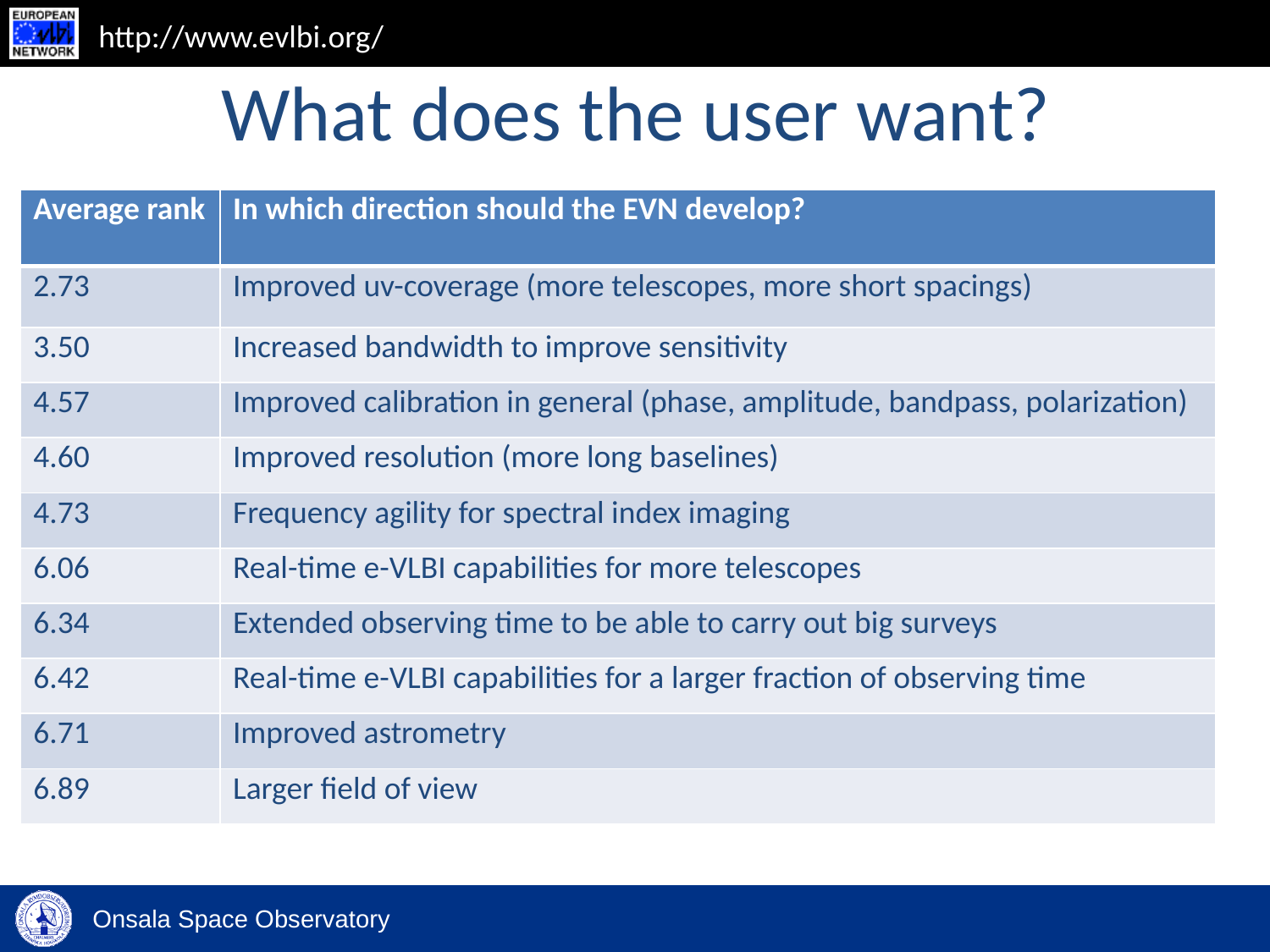

# What does the user want?
| Average rank | In which direction should the EVN develop? |
| --- | --- |
| 2.73 | Improved uv-coverage (more telescopes, more short spacings) |
| 3.50 | Increased bandwidth to improve sensitivity |
| 4.57 | Improved calibration in general (phase, amplitude, bandpass, polarization) |
| 4.60 | Improved resolution (more long baselines) |
| 4.73 | Frequency agility for spectral index imaging |
| 6.06 | Real-time e-VLBI capabilities for more telescopes |
| 6.34 | Extended observing time to be able to carry out big surveys |
| 6.42 | Real-time e-VLBI capabilities for a larger fraction of observing time |
| 6.71 | Improved astrometry |
| 6.89 | Larger field of view |